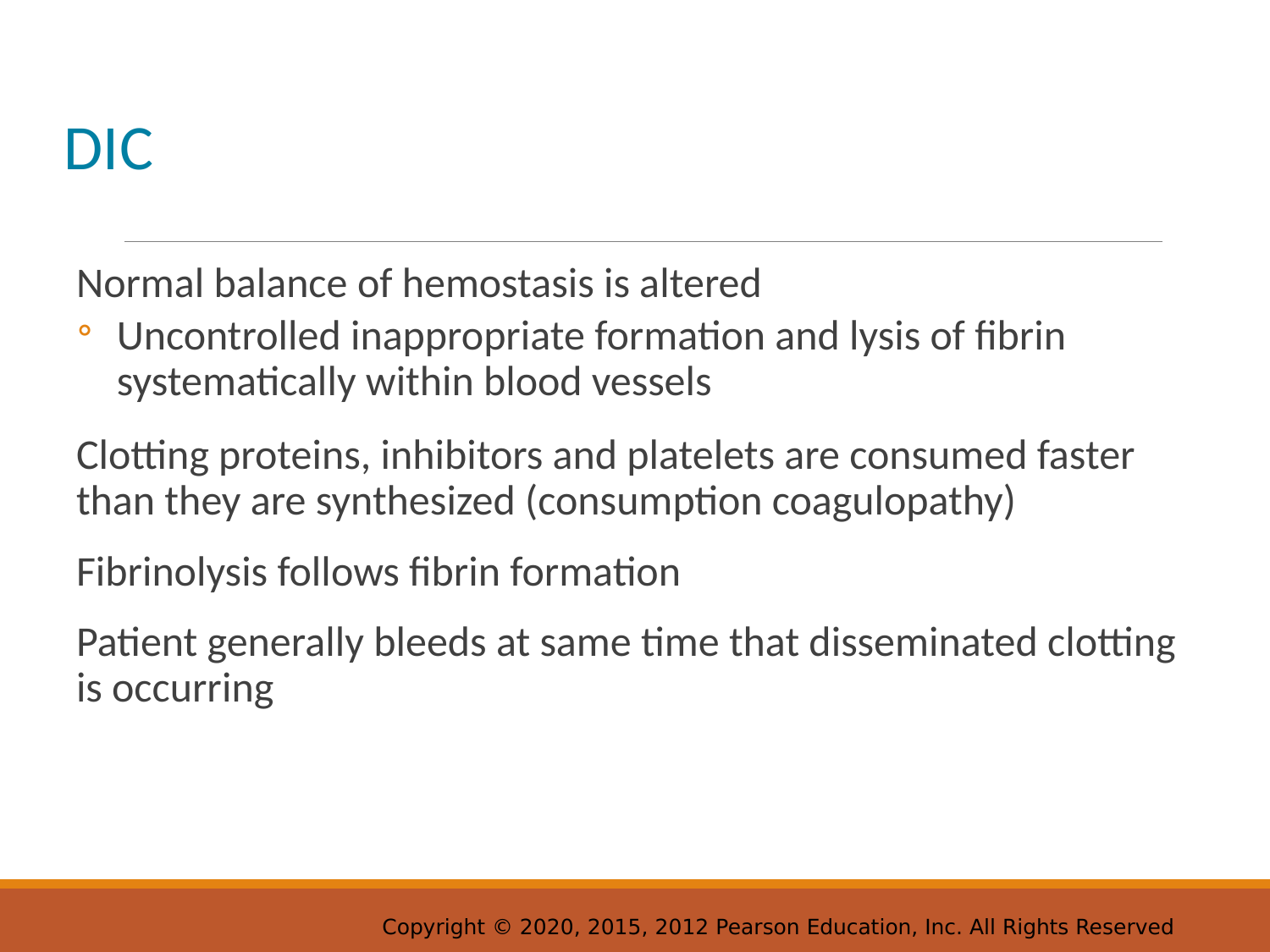

# D I C
Normal balance of hemostasis is altered
Uncontrolled inappropriate formation and lysis of fibrin systematically within blood vessels
Clotting proteins, inhibitors and platelets are consumed faster than they are synthesized (consumption coagulopathy)
Fibrinolysis follows fibrin formation
Patient generally bleeds at same time that disseminated clotting is occurring